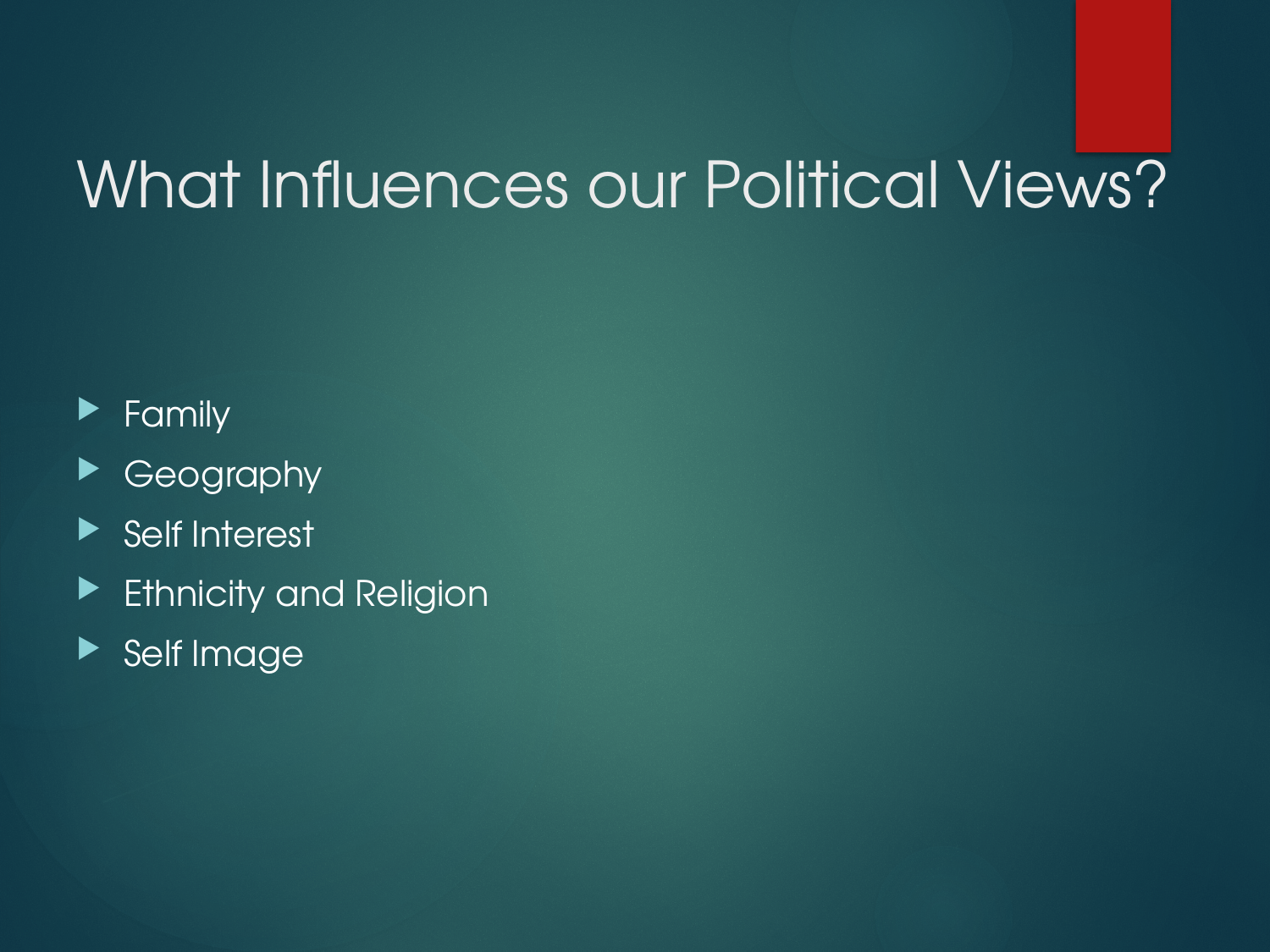

# What Influences our Political Views?
Family
Geography
Self Interest
Ethnicity and Religion
Self Image